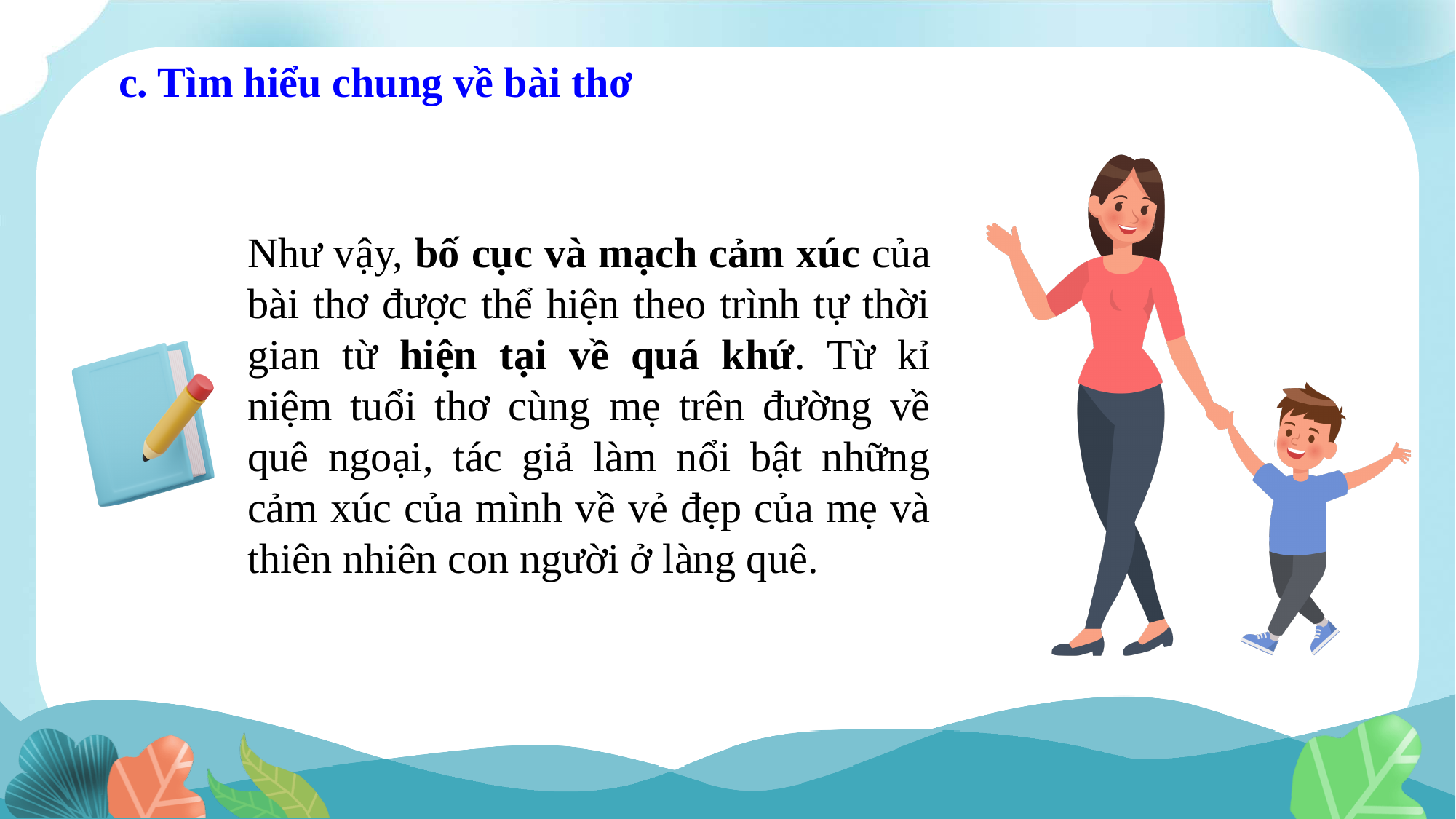

c. Tìm hiểu chung về bài thơ

Như vậy, bố cục và mạch cảm xúc của bài thơ được thể hiện theo trình tự thời gian từ hiện tại về quá khứ. Từ kỉ niệm tuổi thơ cùng mẹ trên đường về quê ngoại, tác giả làm nổi bật những cảm xúc của mình về vẻ đẹp của mẹ và thiên nhiên con người ở làng quê.